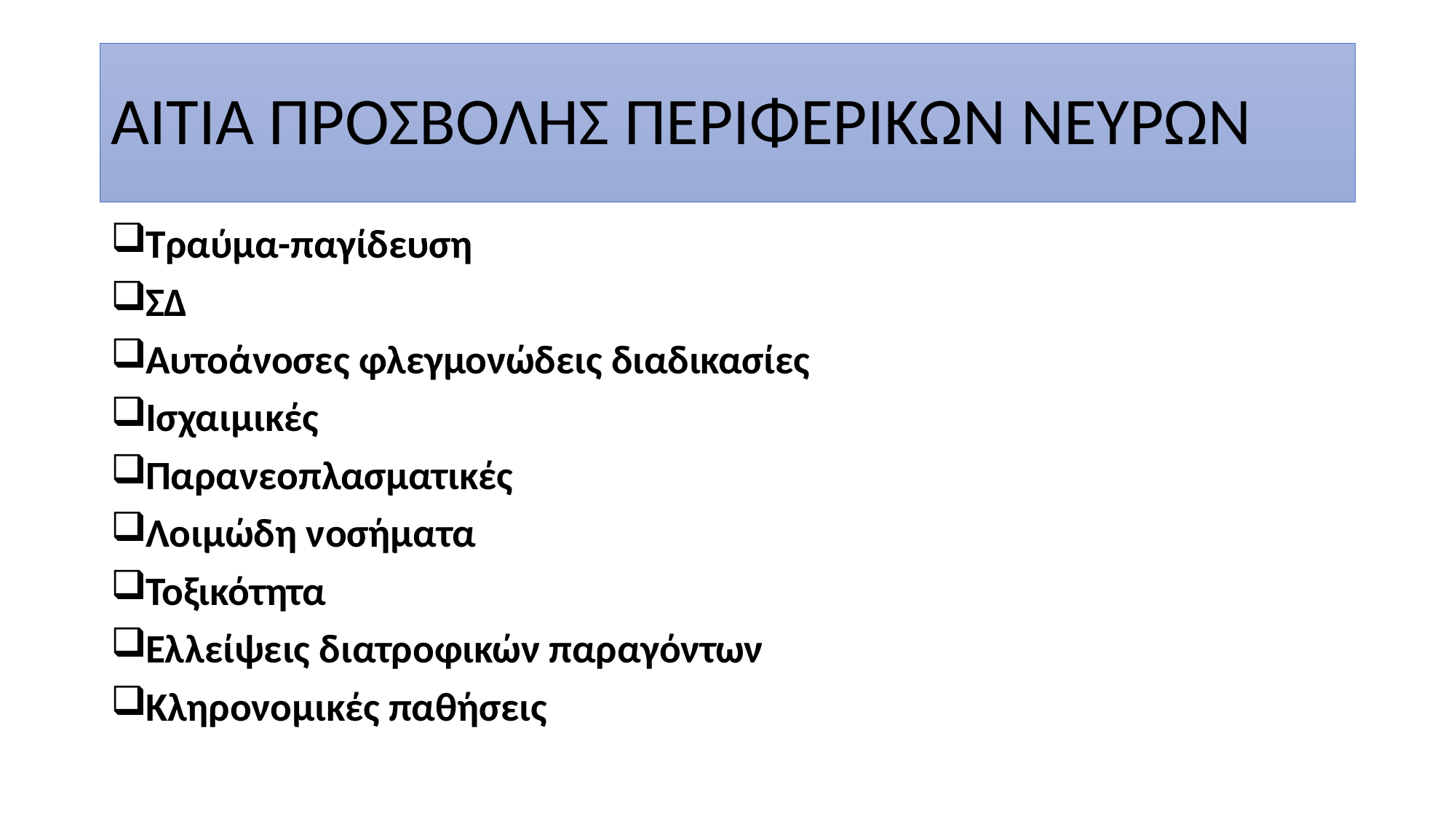

# ΑΙΤΙΑ ΠΡΟΣΒΟΛΗΣ ΠΕΡΙΦΕΡΙΚΩΝ ΝΕΥΡΩΝ
Τραύμα-παγίδευση
ΣΔ
Αυτοάνοσες φλεγμονώδεις διαδικασίες
Ισχαιμικές
Παρανεοπλασματικές
Λοιμώδη νοσήματα
Τοξικότητα
Ελλείψεις διατροφικών παραγόντων
Κληρονομικές παθήσεις